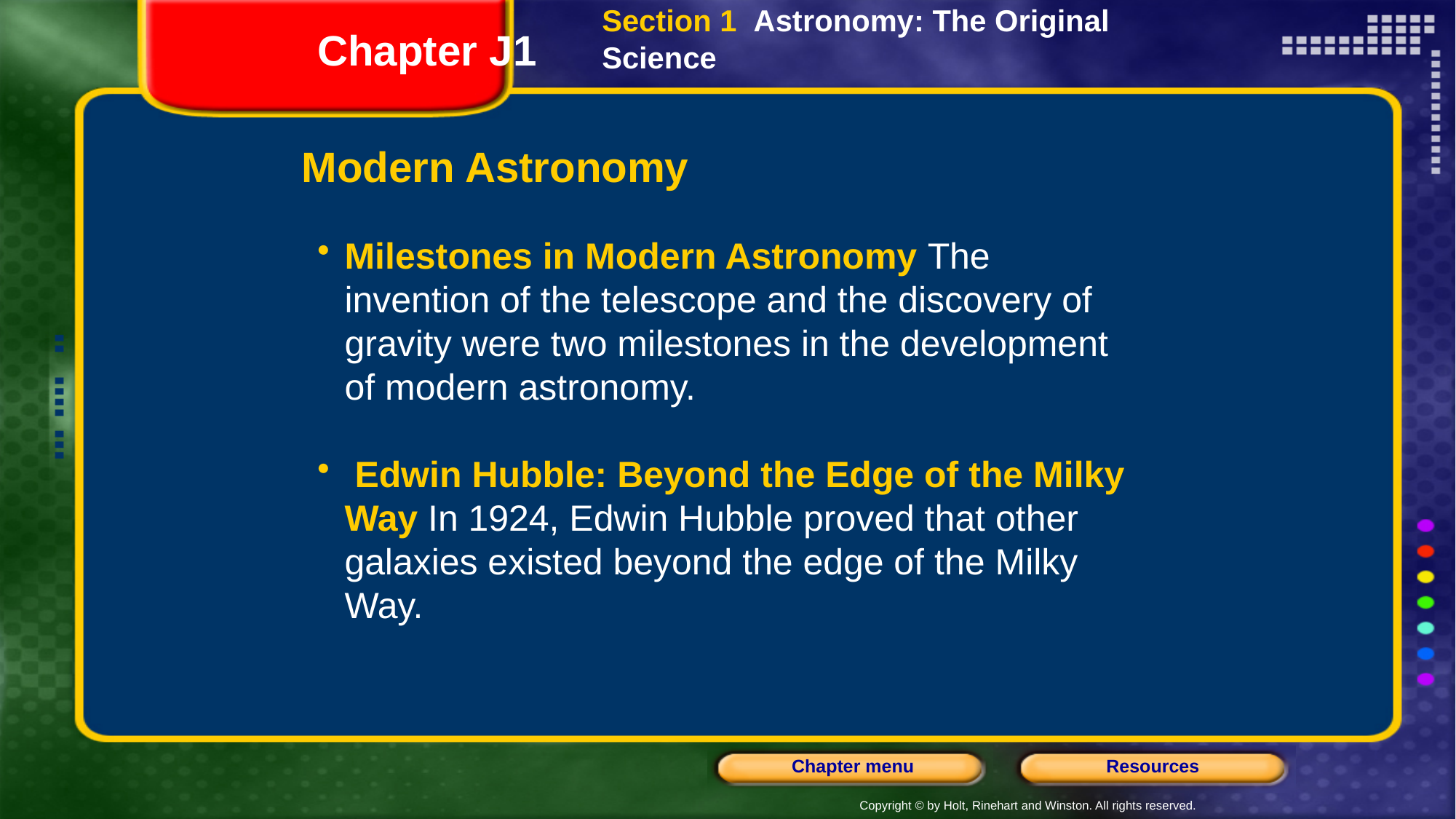

Section 1  Astronomy: The Original Science
Chapter J1
Modern Astronomy
Milestones in Modern Astronomy The invention of the telescope and the discovery of gravity were two milestones in the development of modern astronomy.

 Edwin Hubble: Beyond the Edge of the Milky Way In 1924, Edwin Hubble proved that other galaxies existed beyond the edge of the Milky Way.